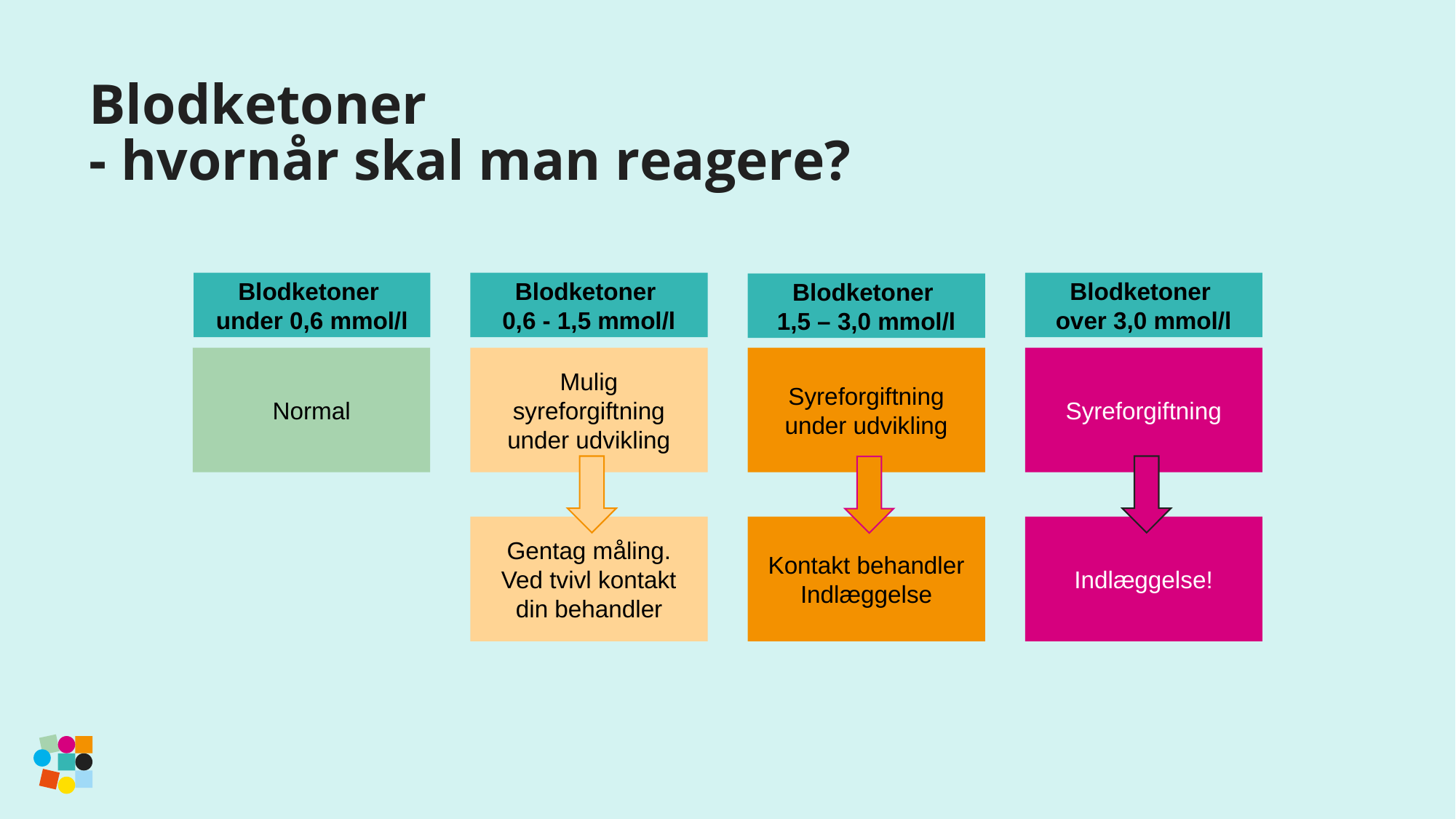

# Blodketoner - hvornår skal man reagere?
Blodketoner
under 0,6 mmol/l
Blodketoner
0,6 - 1,5 mmol/l
Blodketoner
over 3,0 mmol/l
Blodketoner
1,5 – 3,0 mmol/l
Normal
Mulig syreforgiftning under udvikling
Syreforgiftning under udvikling
Syreforgiftning

Gentag måling.
Ved tvivl kontakt
din behandler
Kontakt behandler Indlæggelse
Indlæggelse!